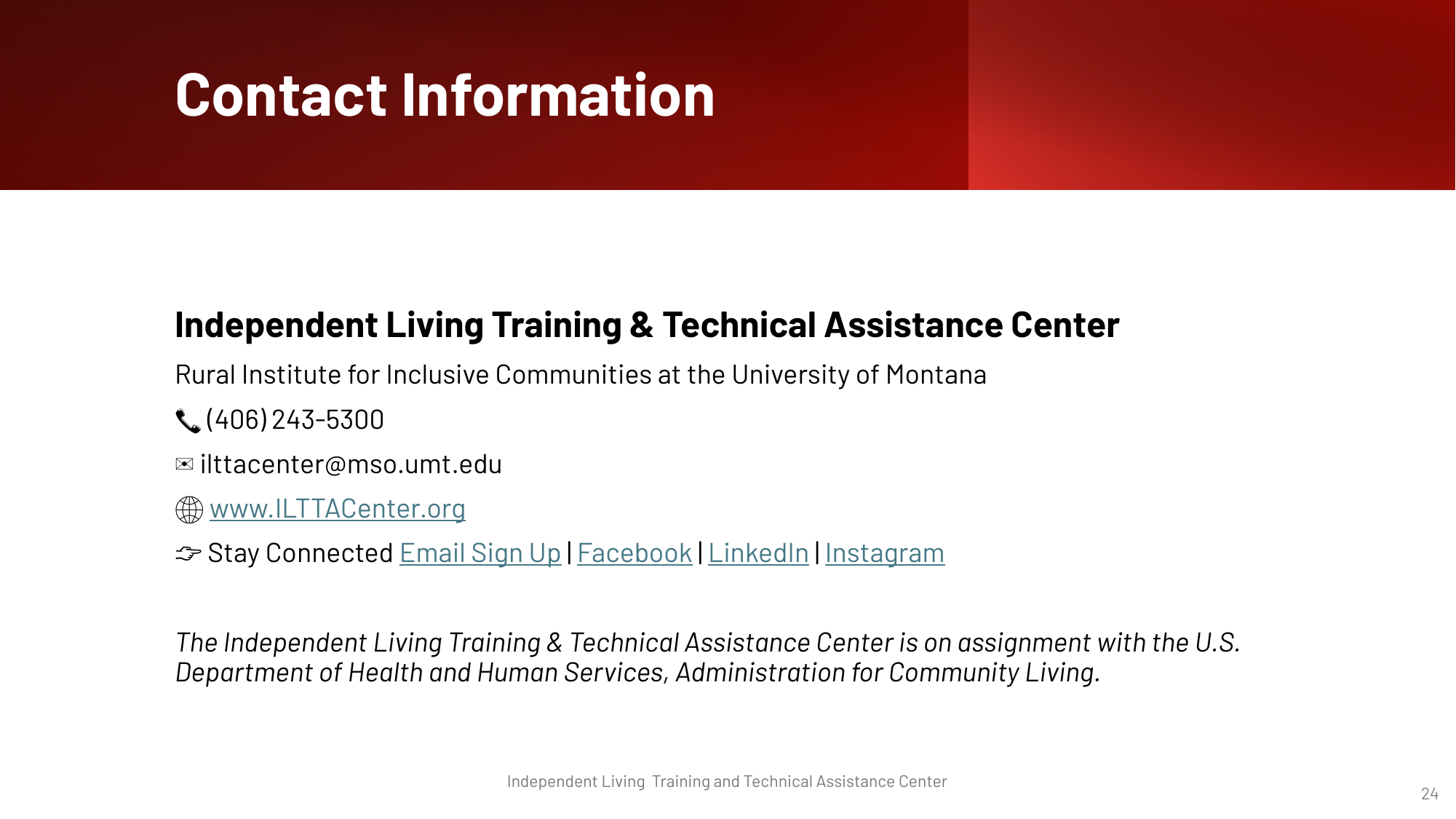

# Contact Information
Independent Living Training & Technical Assistance Center
Rural Institute for Inclusive Communities at the University of Montana
📞 (406) 243-5300
✉️ ilttacenter@mso.umt.edu
🌐 www.ILTTACenter.org
👉 Stay Connected Email Sign Up | Facebook | LinkedIn | Instagram

The Independent Living Training & Technical Assistance Center is on assignment with the U.S. Department of Health and Human Services, Administration for Community Living.
Independent Living  Training and Technical Assistance Center
24